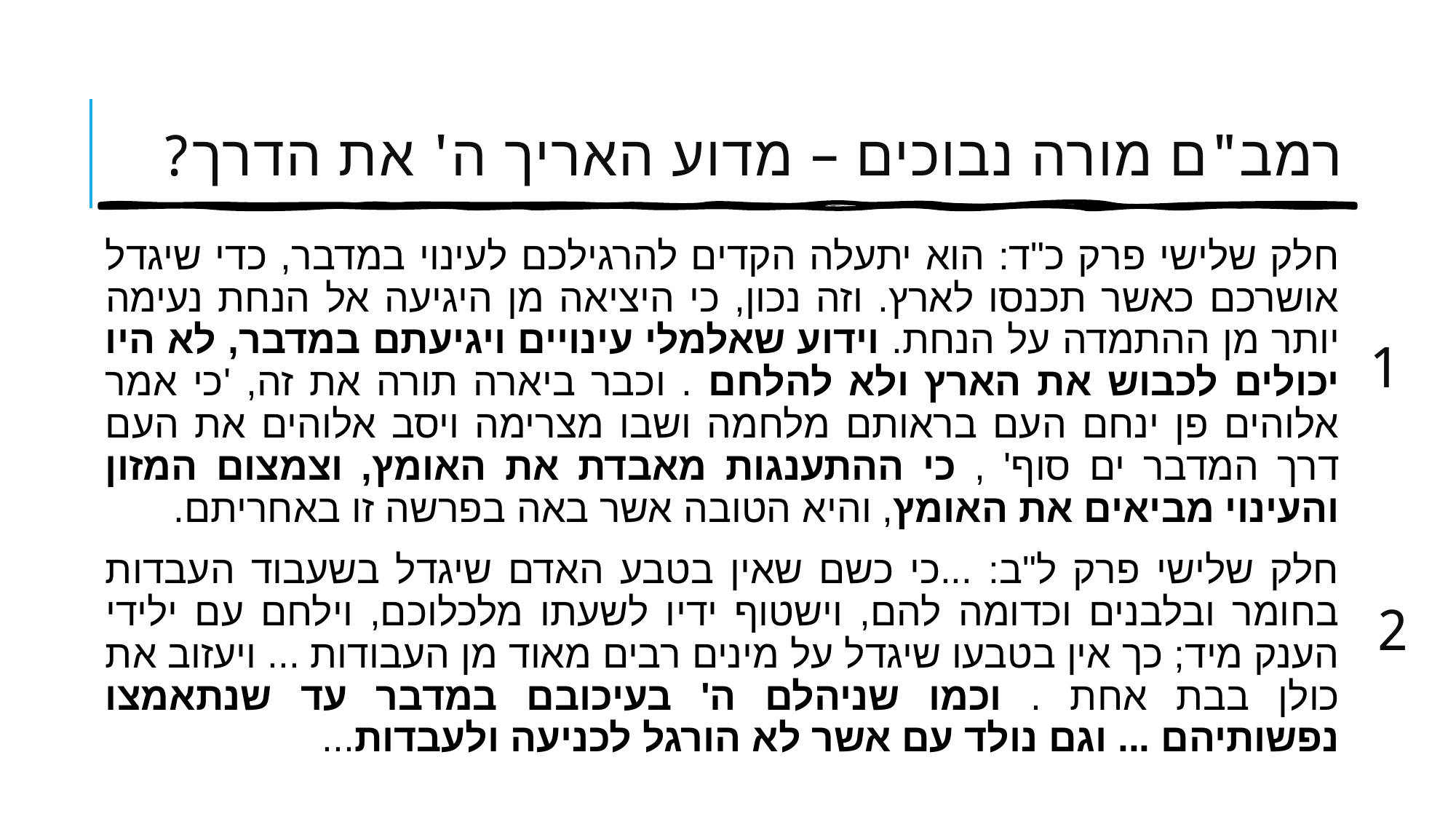

# רמב"ם מורה נבוכים – מדוע האריך ה' את הדרך?
חלק שלישי פרק כ"ד: הוא יתעלה הקדים להרגילכם לעינוי במדבר, כדי שיגדל אושרכם כאשר תכנסו לארץ. וזה נכון, כי היציאה מן היגיעה אל הנחת נעימה יותר מן ההתמדה על הנחת. וידוע שאלמלי עינויים ויגיעתם במדבר, לא היו יכולים לכבוש את הארץ ולא להלחם . וכבר ביארה תורה את זה, 'כי אמר אלוהים פן ינחם העם בראותם מלחמה ושבו מצרימה ויסב אלוהים את העם דרך המדבר ים סוף' , כי ההתענגות מאבדת את האומץ, וצמצום המזון והעינוי מביאים את האומץ, והיא הטובה אשר באה בפרשה זו באחריתם.
חלק שלישי פרק ל"ב: ...כי כשם שאין בטבע האדם שיגדל בשעבוד העבדות בחומר ובלבנים וכדומה להם, וישטוף ידיו לשעתו מלכלוכם, וילחם עם ילידי הענק מיד; כך אין בטבעו שיגדל על מינים רבים מאוד מן העבודות ... ויעזוב את כולן בבת אחת . וכמו שניהלם ה' בעיכובם במדבר עד שנתאמצו נפשותיהם ... וגם נולד עם אשר לא הורגל לכניעה ולעבדות...
1
2